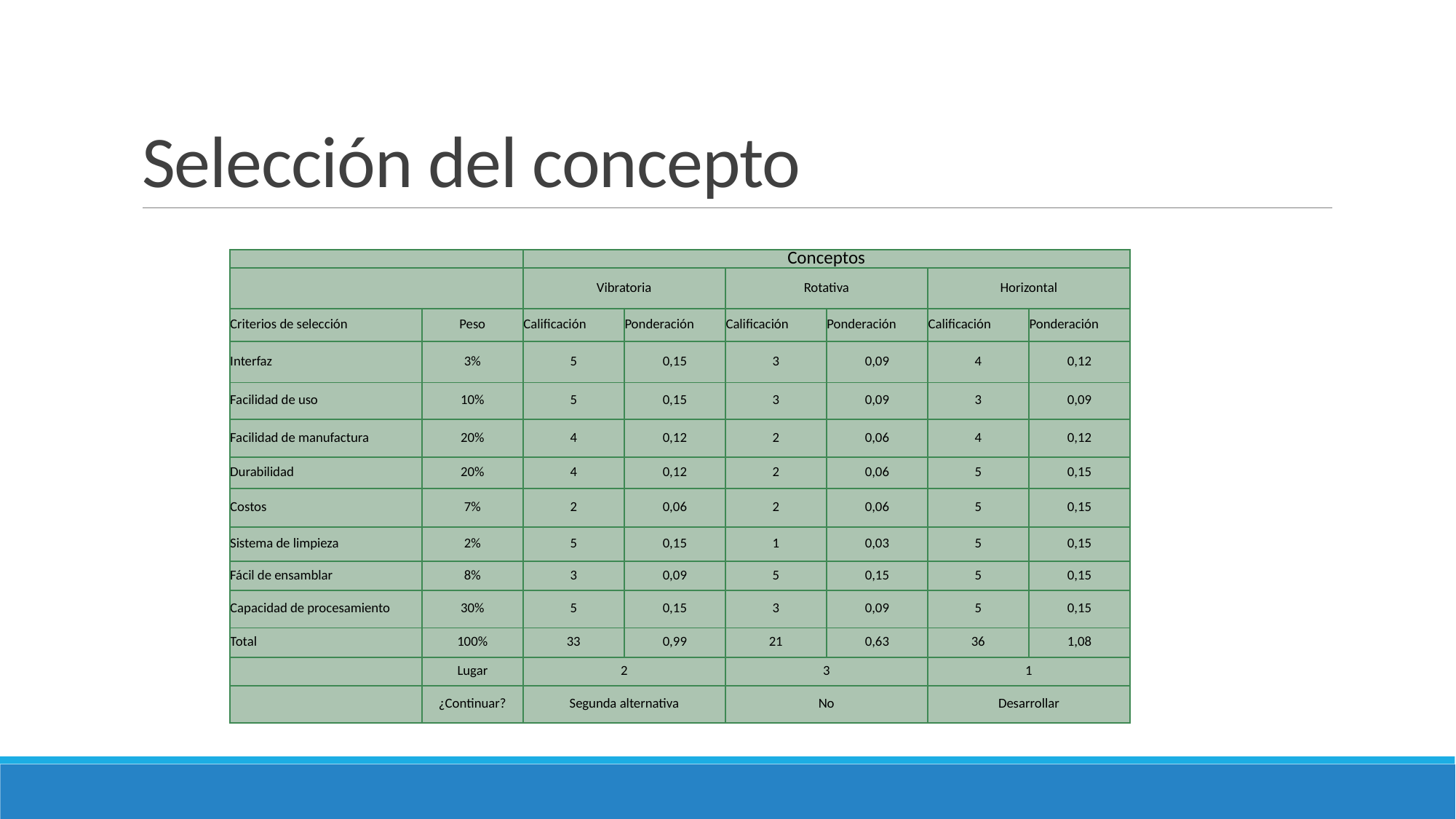

# Selección del concepto
|  |  | Conceptos |  |  |  |  |  |
| --- | --- | --- | --- | --- | --- | --- | --- |
|  |  | Vibratoria |  | Rotativa |  | Horizontal |  |
| Criterios de selección | Peso | Calificación | Ponderación | Calificación | Ponderación | Calificación | Ponderación |
| Interfaz | 3% | 5 | 0,15 | 3 | 0,09 | 4 | 0,12 |
| Facilidad de uso | 10% | 5 | 0,15 | 3 | 0,09 | 3 | 0,09 |
| Facilidad de manufactura | 20% | 4 | 0,12 | 2 | 0,06 | 4 | 0,12 |
| Durabilidad | 20% | 4 | 0,12 | 2 | 0,06 | 5 | 0,15 |
| Costos | 7% | 2 | 0,06 | 2 | 0,06 | 5 | 0,15 |
| Sistema de limpieza | 2% | 5 | 0,15 | 1 | 0,03 | 5 | 0,15 |
| Fácil de ensamblar | 8% | 3 | 0,09 | 5 | 0,15 | 5 | 0,15 |
| Capacidad de procesamiento | 30% | 5 | 0,15 | 3 | 0,09 | 5 | 0,15 |
| Total | 100% | 33 | 0,99 | 21 | 0,63 | 36 | 1,08 |
|  | Lugar | 2 |  | 3 |  | 1 |  |
|  | ¿Continuar? | Segunda alternativa |  | No |  | Desarrollar |  |